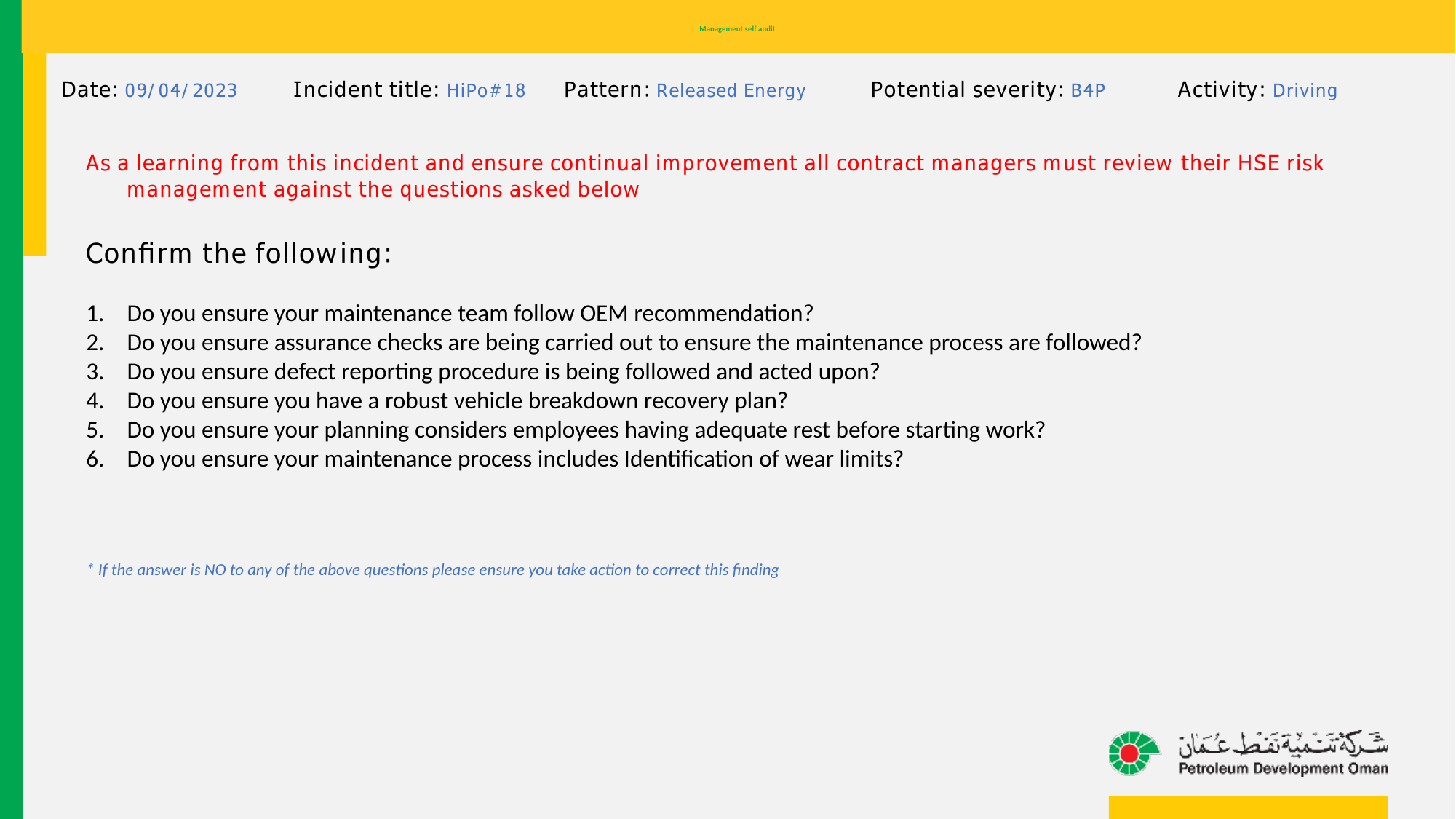

# Management self audit
Date: 09/04/2023    	Incident title: HiPo#18       Pattern: Released Energy 	      Potential severity: B4P          Activity: Driving
As a learning from this incident and ensure continual improvement all contract managers must review their HSE risk management against the questions asked below
Confirm the following:

Do you ensure your maintenance team follow OEM recommendation?
Do you ensure assurance checks are being carried out to ensure the maintenance process are followed?
Do you ensure defect reporting procedure is being followed and acted upon?
Do you ensure you have a robust vehicle breakdown recovery plan?
Do you ensure your planning considers employees having adequate rest before starting work?
Do you ensure your maintenance process includes Identification of wear limits?

* If the answer is NO to any of the above questions please ensure you take action to correct this finding